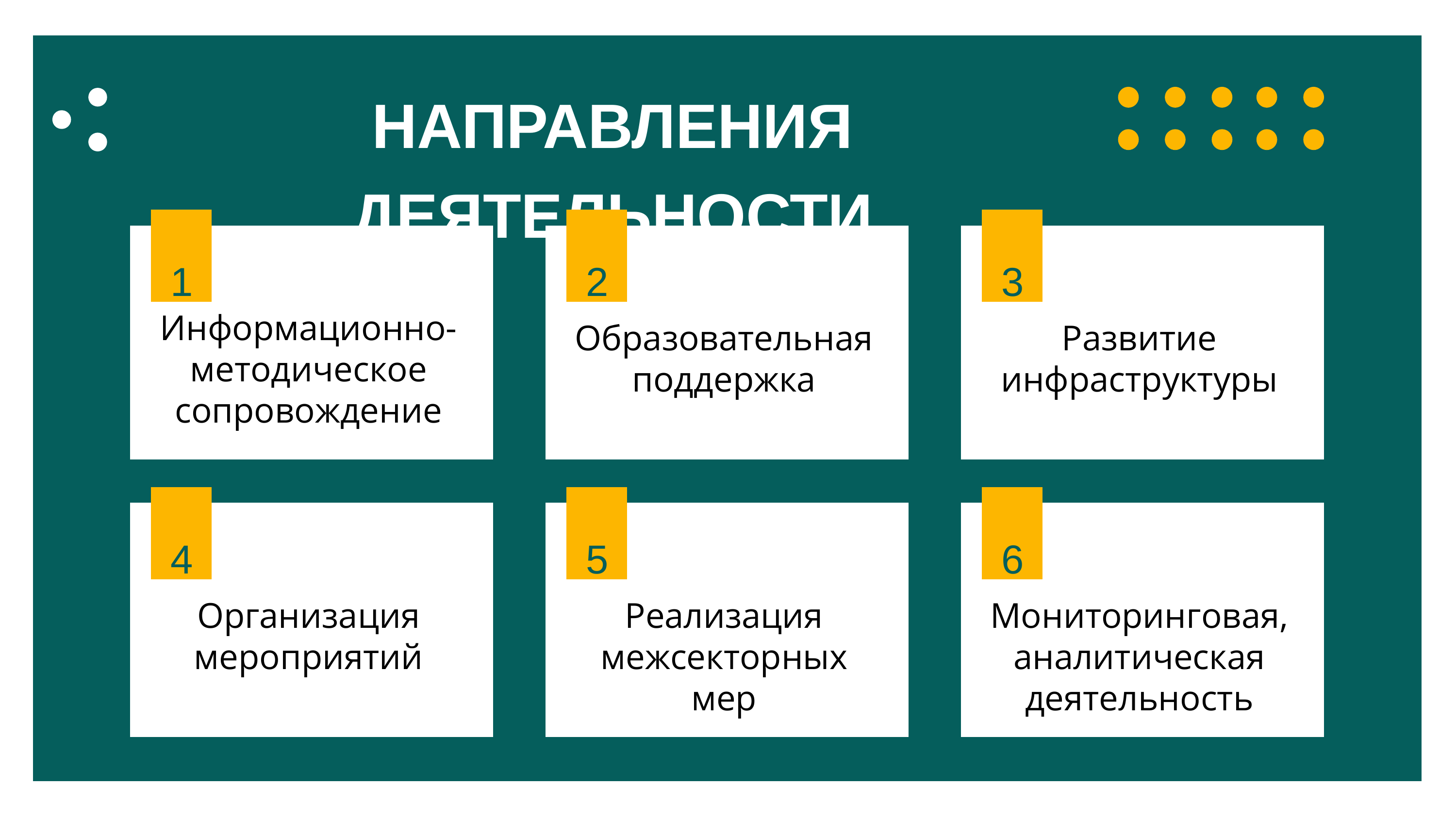

НАПРАВЛЕНИЯ ДЕЯТЕЛЬНОСТИ

1
2
3
Информационно-методическое сопровождение
Образовательная поддержка
Развитие инфраструктуры

4
5
6
Организация мероприятий
Реализация межсекторных мер
Мониторинговая, аналитическая деятельность